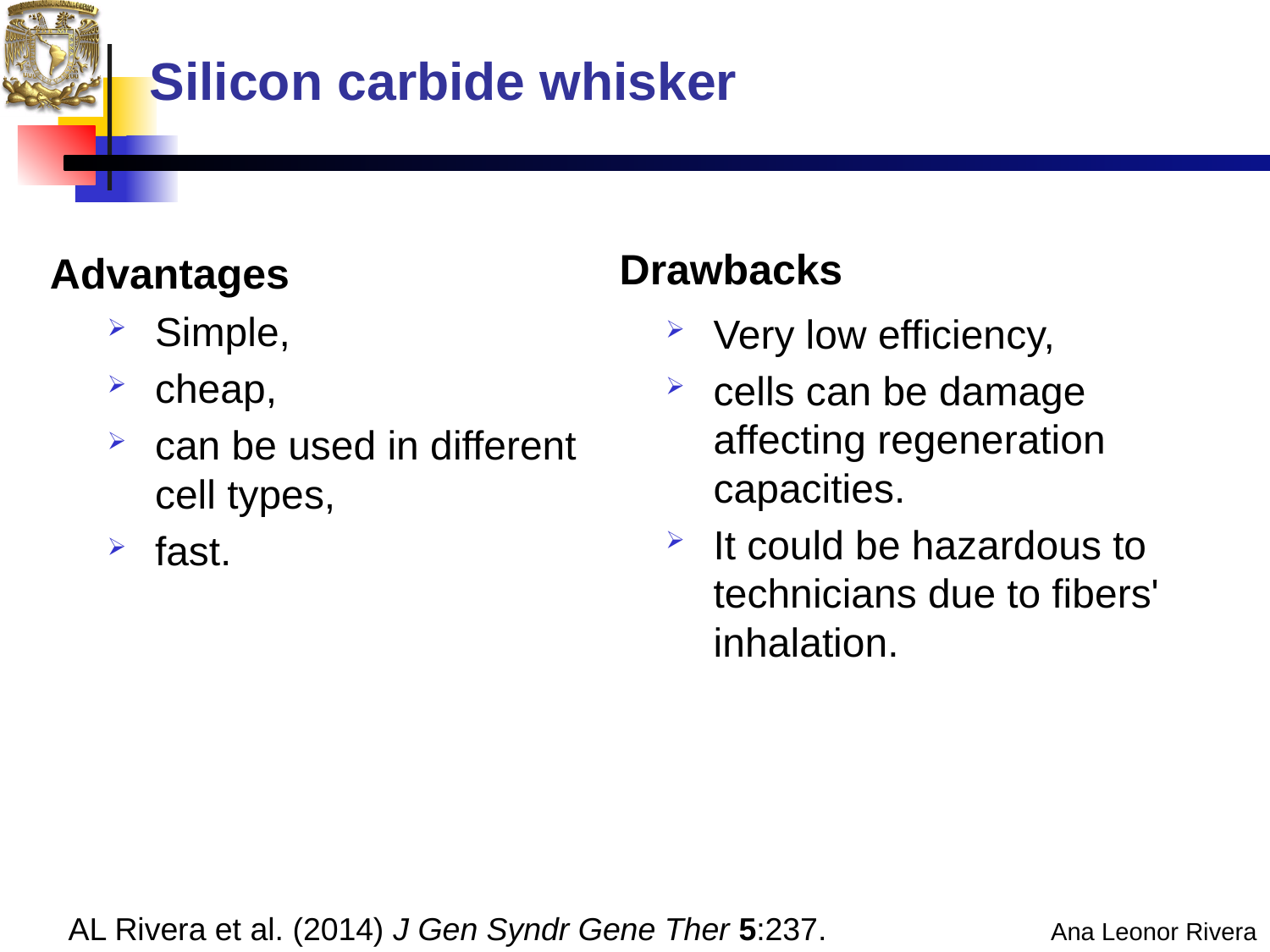

# Silicon carbide whisker
Drawbacks
Advantages
Simple,
cheap,
can be used in different cell types,
fast.

Very low efficiency,
cells can be damage affecting regeneration capacities.
It could be hazardous to technicians due to fibers' inhalation.

Ana Leonor Rivera
AL Rivera et al. (2014) J Gen Syndr Gene Ther 5:237.